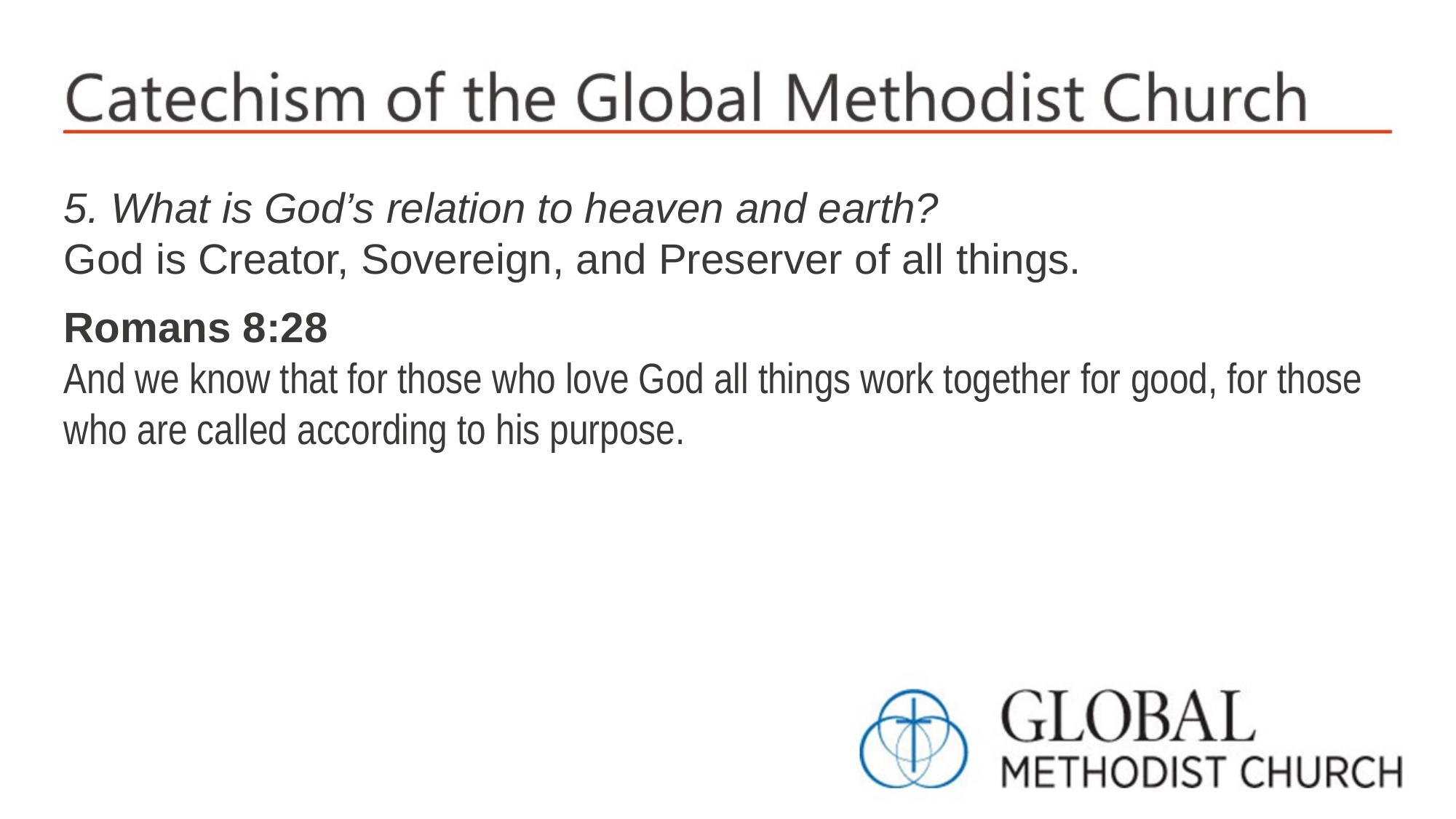

5. What is God’s relation to heaven and earth?
God is Creator, Sovereign, and Preserver of all things.
Romans 8:28
And we know that for those who love God all things work together for good, for those who are called according to his purpose.